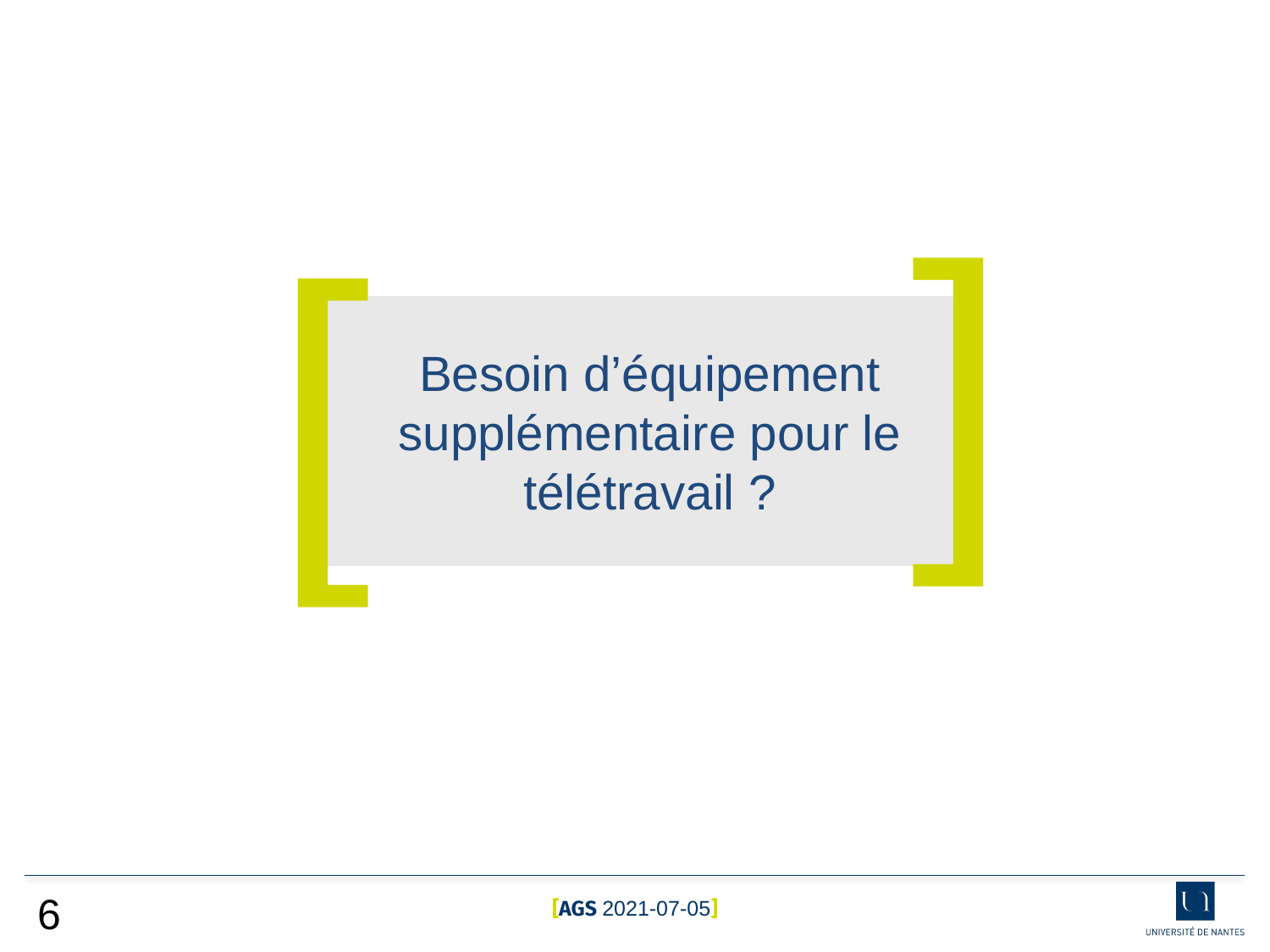

Besoin d’équipement supplémentaire pour le télétravail ?
[AGS 2021-07-05]